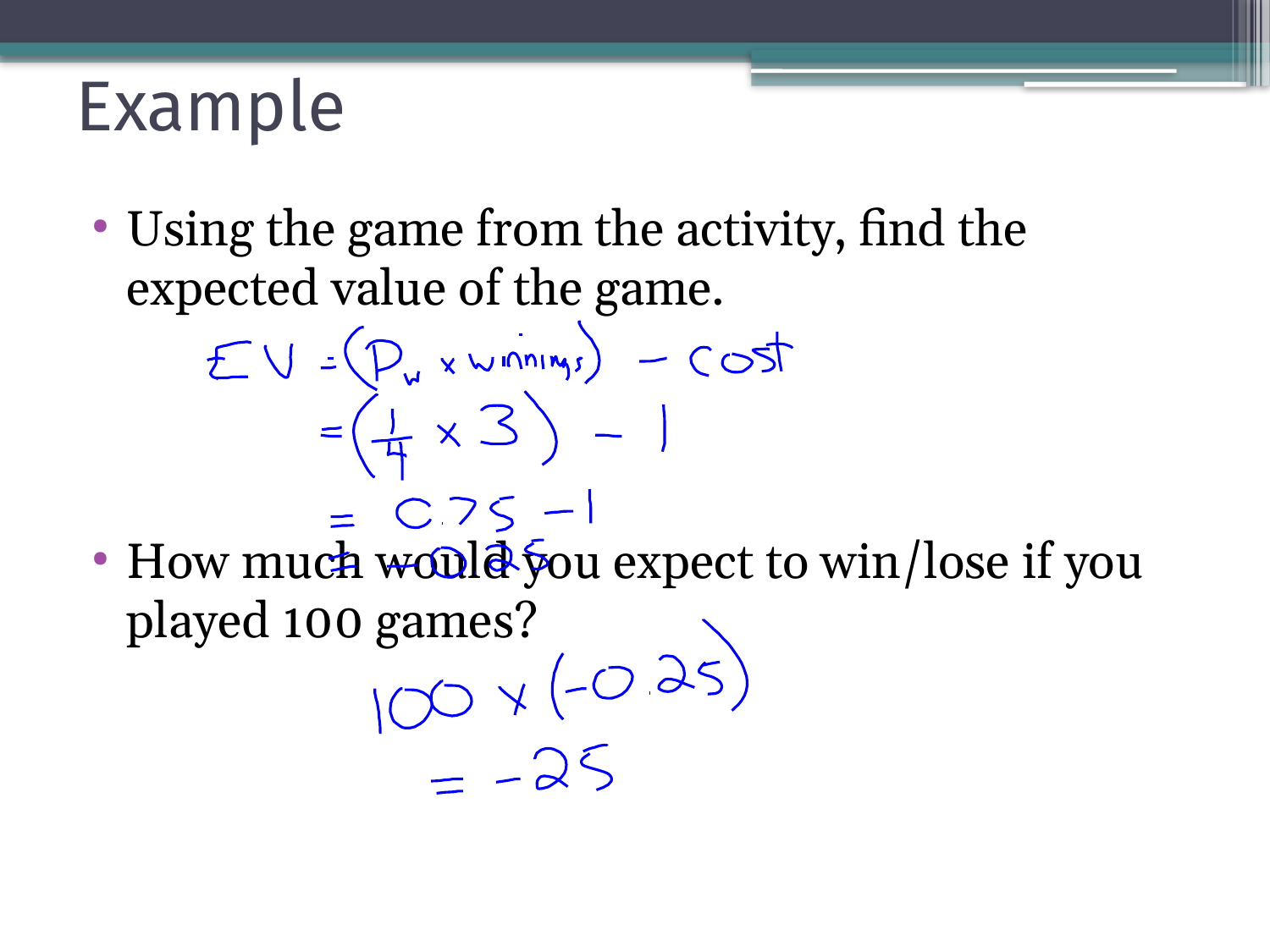

# Example
Using the game from the activity, find the expected value of the game.

How much would you expect to win/lose if you played 100 games?